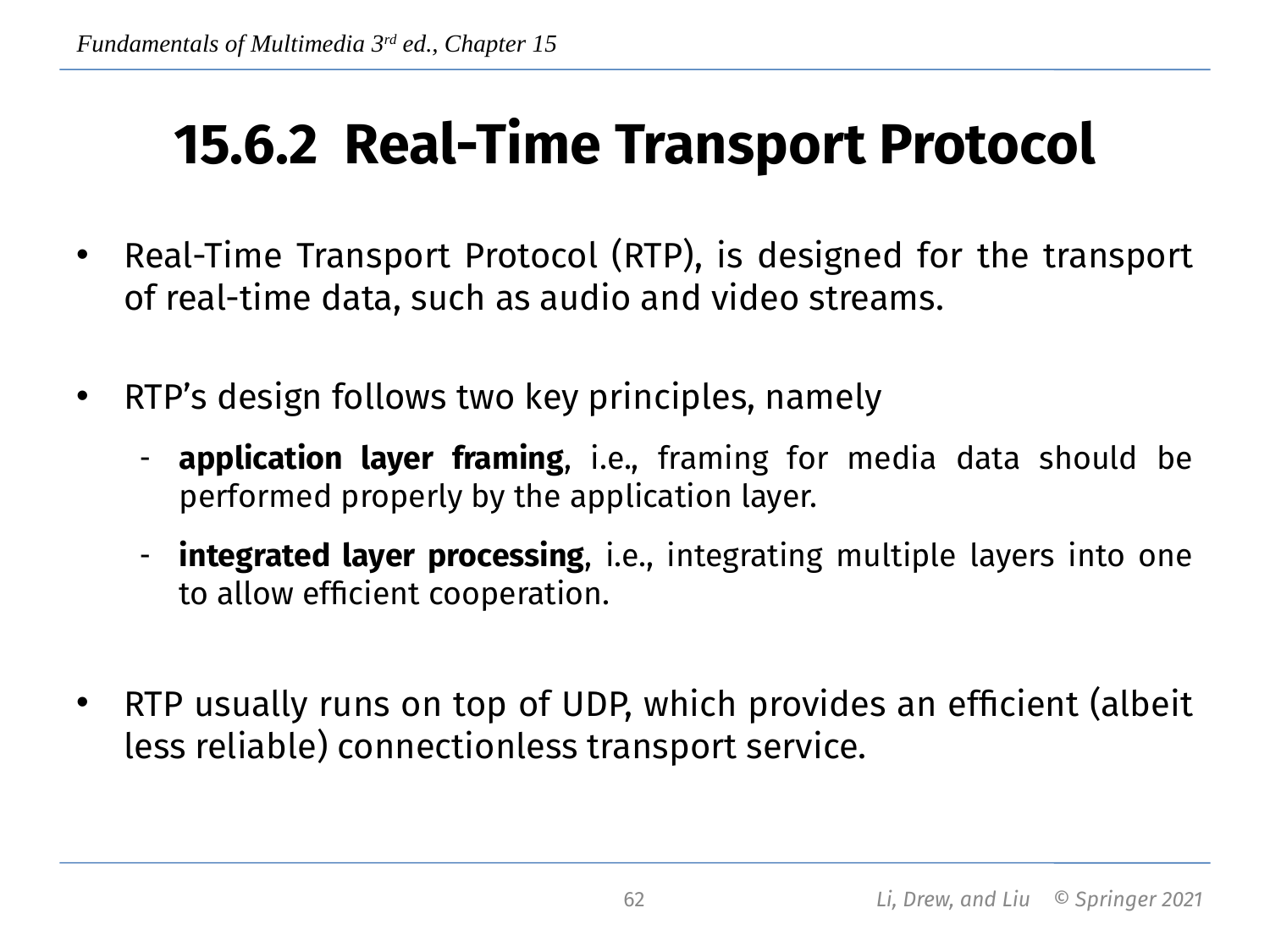

# 15.6.2  Real-Time Transport Protocol
Real-Time Transport Protocol (RTP), is designed for the transport of real-time data, such as audio and video streams.

RTP’s design follows two key principles, namely
application layer framing, i.e., framing for media data should be performed properly by the application layer.
integrated layer processing, i.e., integrating multiple layers into one to allow efficient cooperation.

RTP usually runs on top of UDP, which provides an efficient (albeit less reliable) connectionless transport service.
62